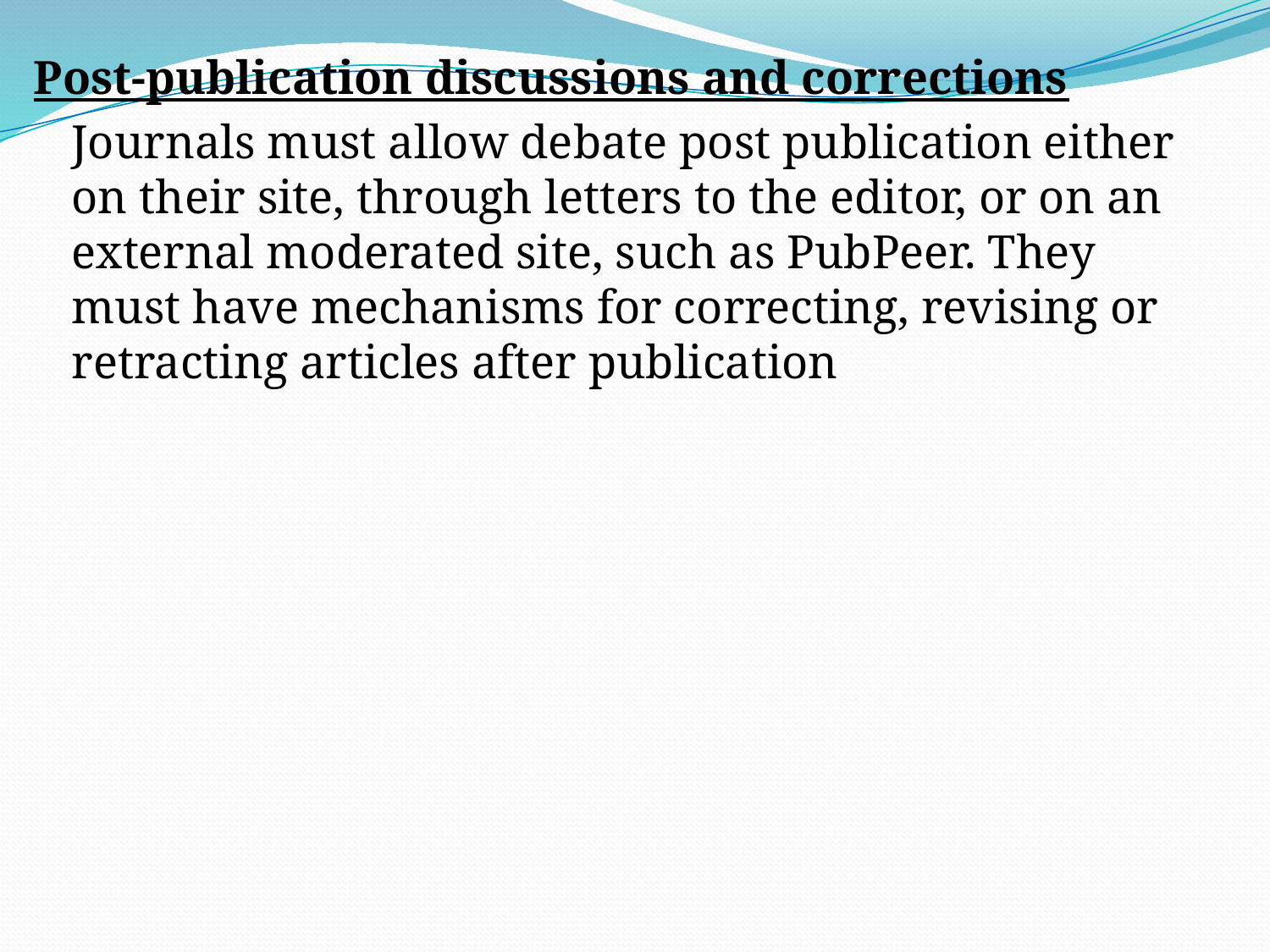

Post-publication discussions and corrections
	Journals must allow debate post publication either on their site, through letters to the editor, or on an external moderated site, such as PubPeer. They must have mechanisms for correcting, revising or retracting articles after publication